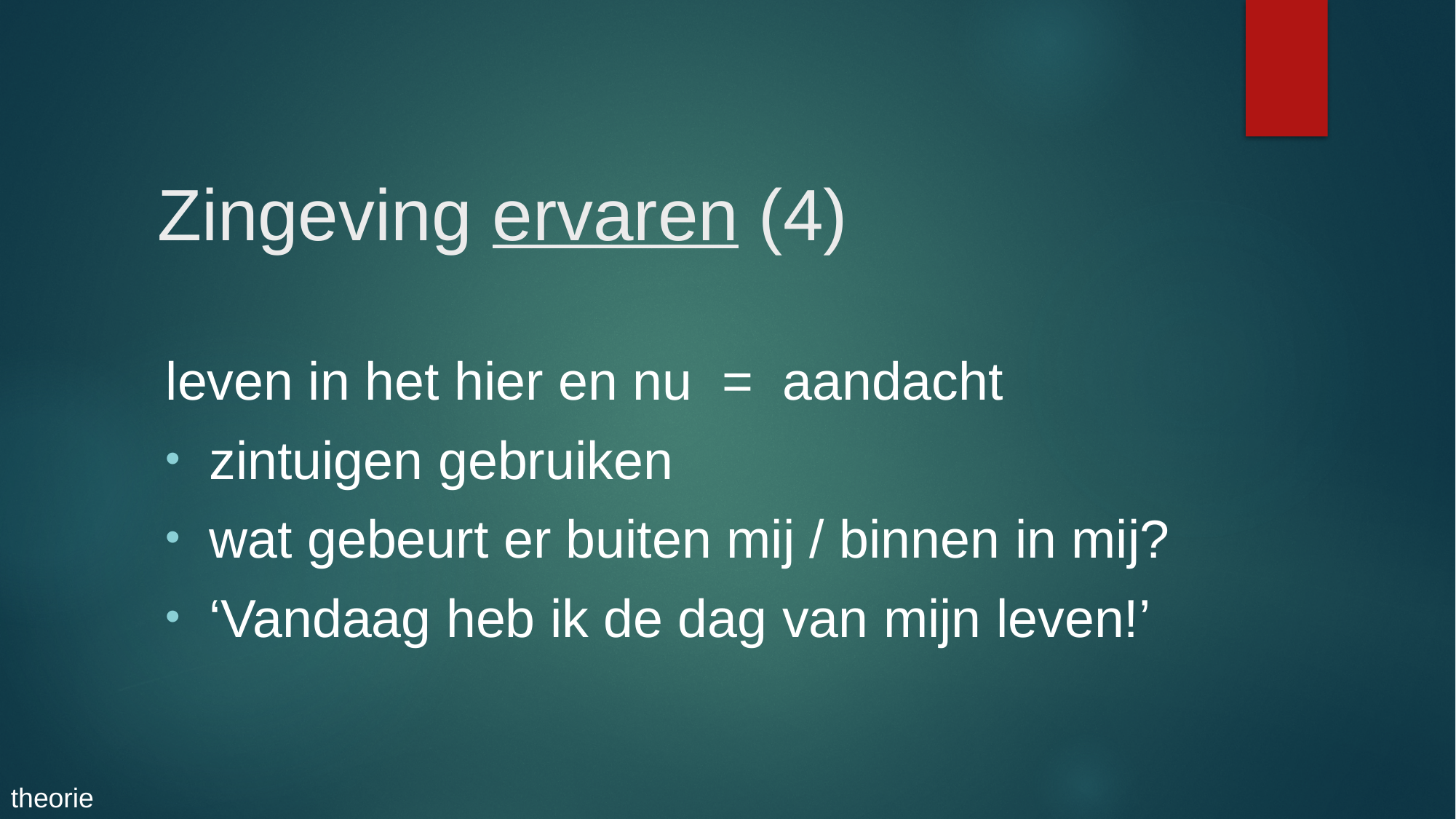

# Zingeving ervaren (4)
leven in het hier en nu  =  aandacht
zintuigen gebruiken
wat gebeurt er buiten mij / binnen in mij?
‘Vandaag heb ik de dag van mijn leven!’

theorie